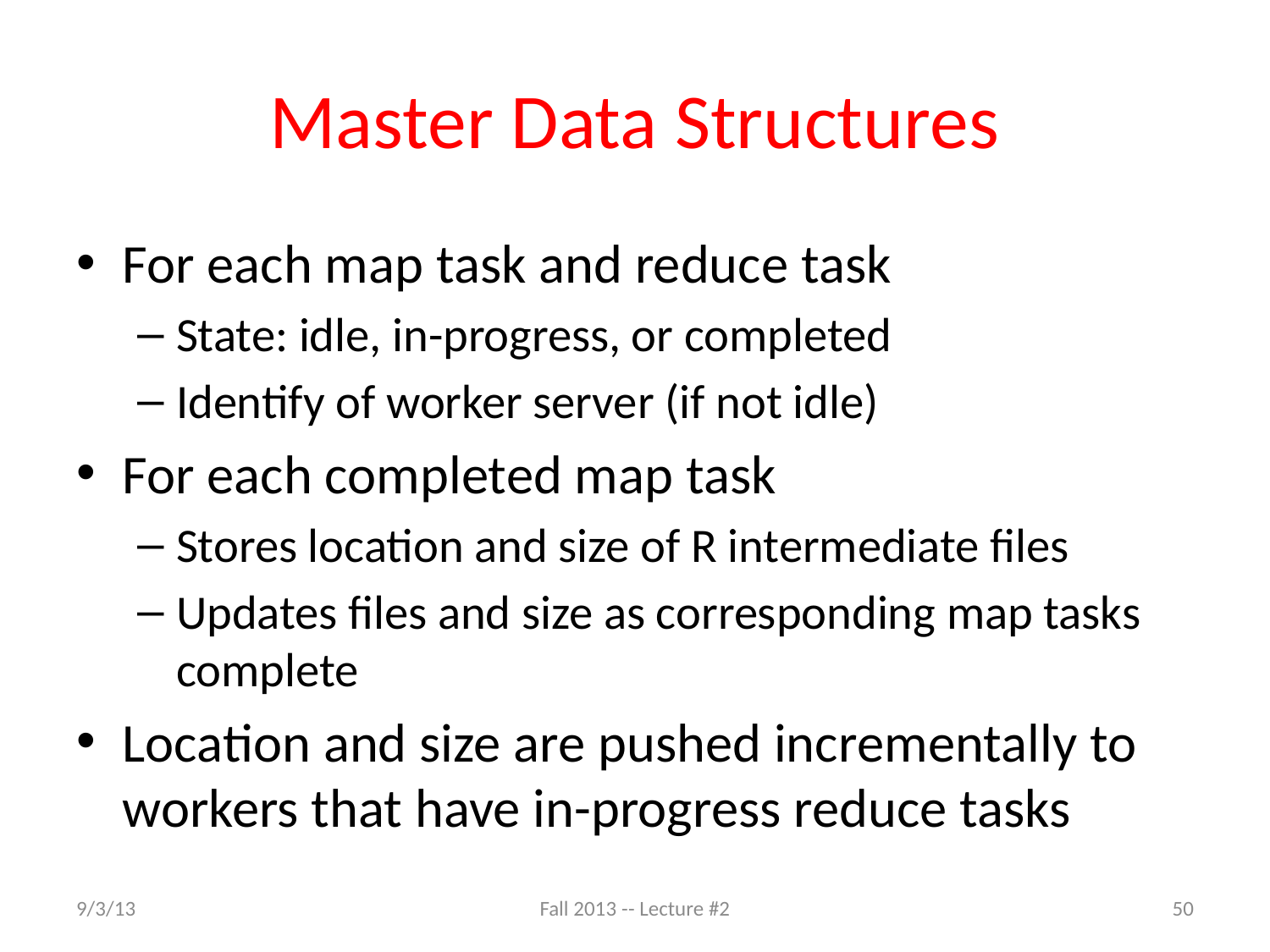

# Master Data Structures
For each map task and reduce task
State: idle, in-progress, or completed
Identify of worker server (if not idle)
For each completed map task
Stores location and size of R intermediate files
Updates files and size as corresponding map tasks complete
Location and size are pushed incrementally to workers that have in-progress reduce tasks
9/3/13
Fall 2013 -- Lecture #2
50